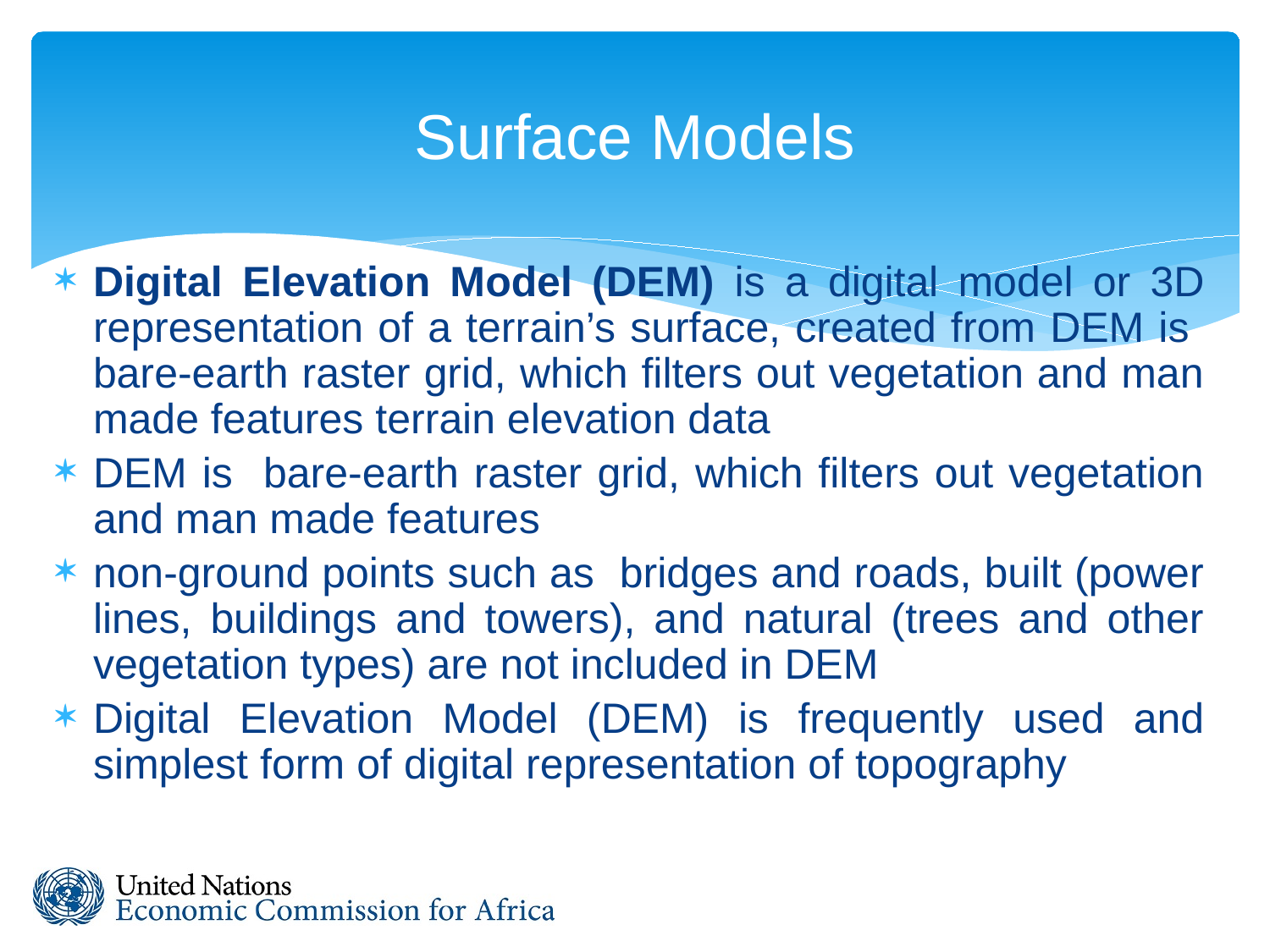

# Surface Models
Digital Elevation Model (DEM) is a digital model or 3D representation of a terrain’s surface, created from DEM is  bare-earth raster grid, which filters out vegetation and man made features terrain elevation data
DEM is  bare-earth raster grid, which filters out vegetation and man made features
non-ground points such as  bridges and roads, built (power lines, buildings and towers), and natural (trees and other vegetation types) are not included in DEM
Digital Elevation Model (DEM) is frequently used and simplest form of digital representation of topography